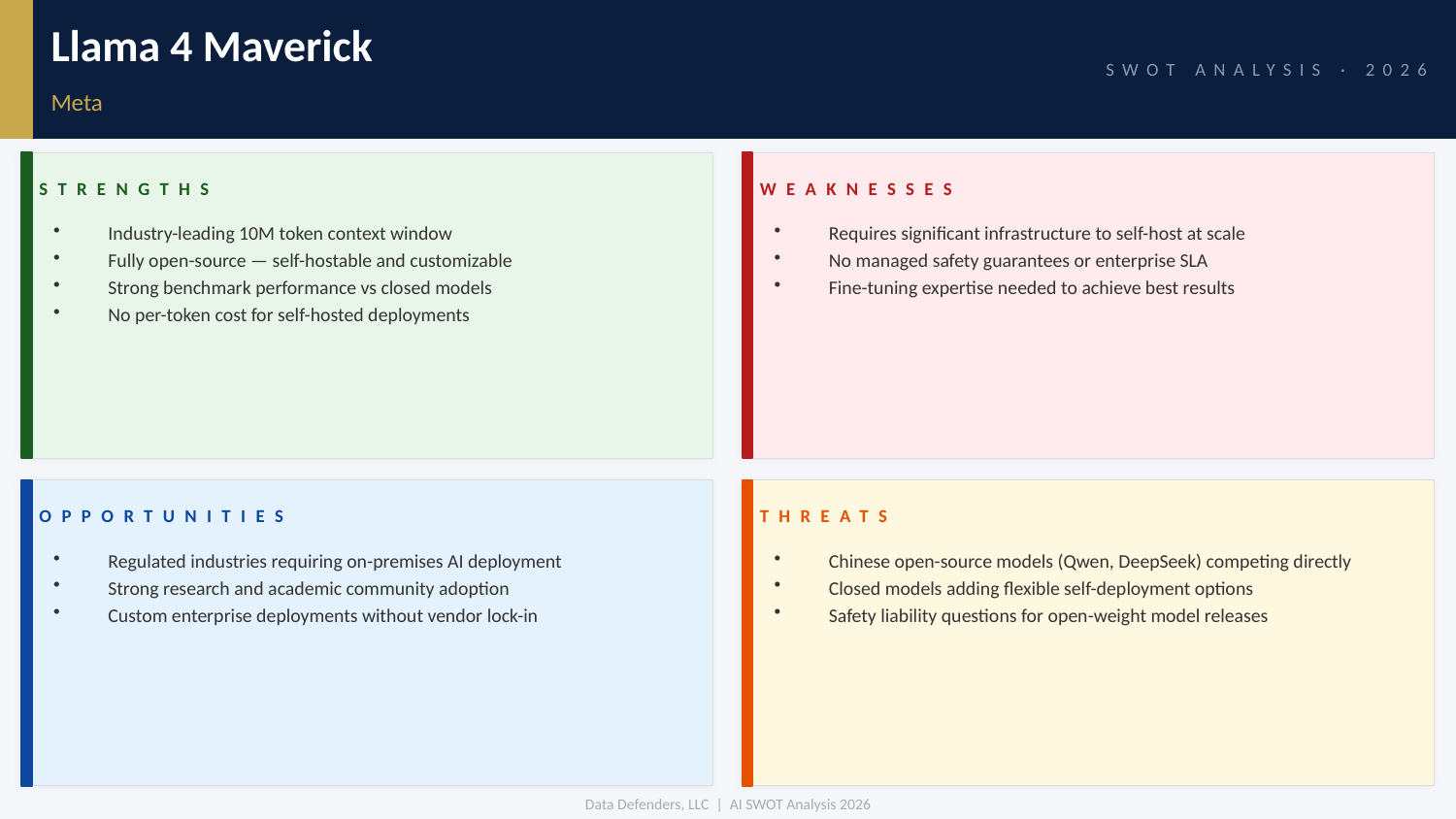

Llama 4 Maverick
SWOT ANALYSIS · 2026
Meta

STRENGTHS
WEAKNESSES
Industry-leading 10M token context window
Fully open-source — self-hostable and customizable
Strong benchmark performance vs closed models
No per-token cost for self-hosted deployments
Requires significant infrastructure to self-host at scale
No managed safety guarantees or enterprise SLA
Fine-tuning expertise needed to achieve best results

OPPORTUNITIES
THREATS
Regulated industries requiring on-premises AI deployment
Strong research and academic community adoption
Custom enterprise deployments without vendor lock-in
Chinese open-source models (Qwen, DeepSeek) competing directly
Closed models adding flexible self-deployment options
Safety liability questions for open-weight model releases
Data Defenders, LLC  |  AI SWOT Analysis 2026